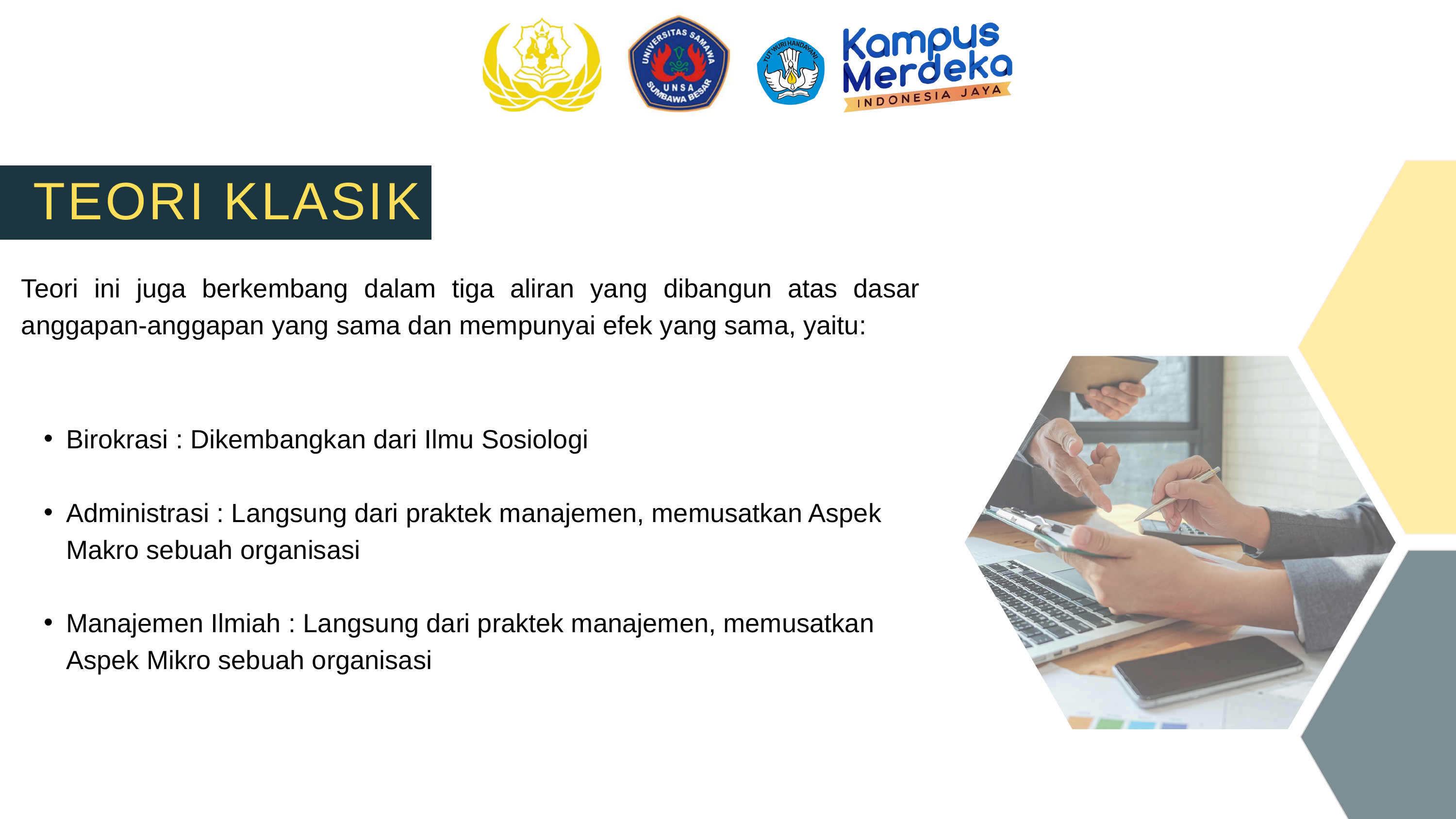

TEORI KLASIK
Teori ini juga berkembang dalam tiga aliran yang dibangun atas dasar anggapan-anggapan yang sama dan mempunyai efek yang sama, yaitu:

Birokrasi : Dikembangkan dari Ilmu Sosiologi

Administrasi : Langsung dari praktek manajemen, memusatkan Aspek Makro sebuah organisasi

Manajemen Ilmiah : Langsung dari praktek manajemen, memusatkan Aspek Mikro sebuah organisasi